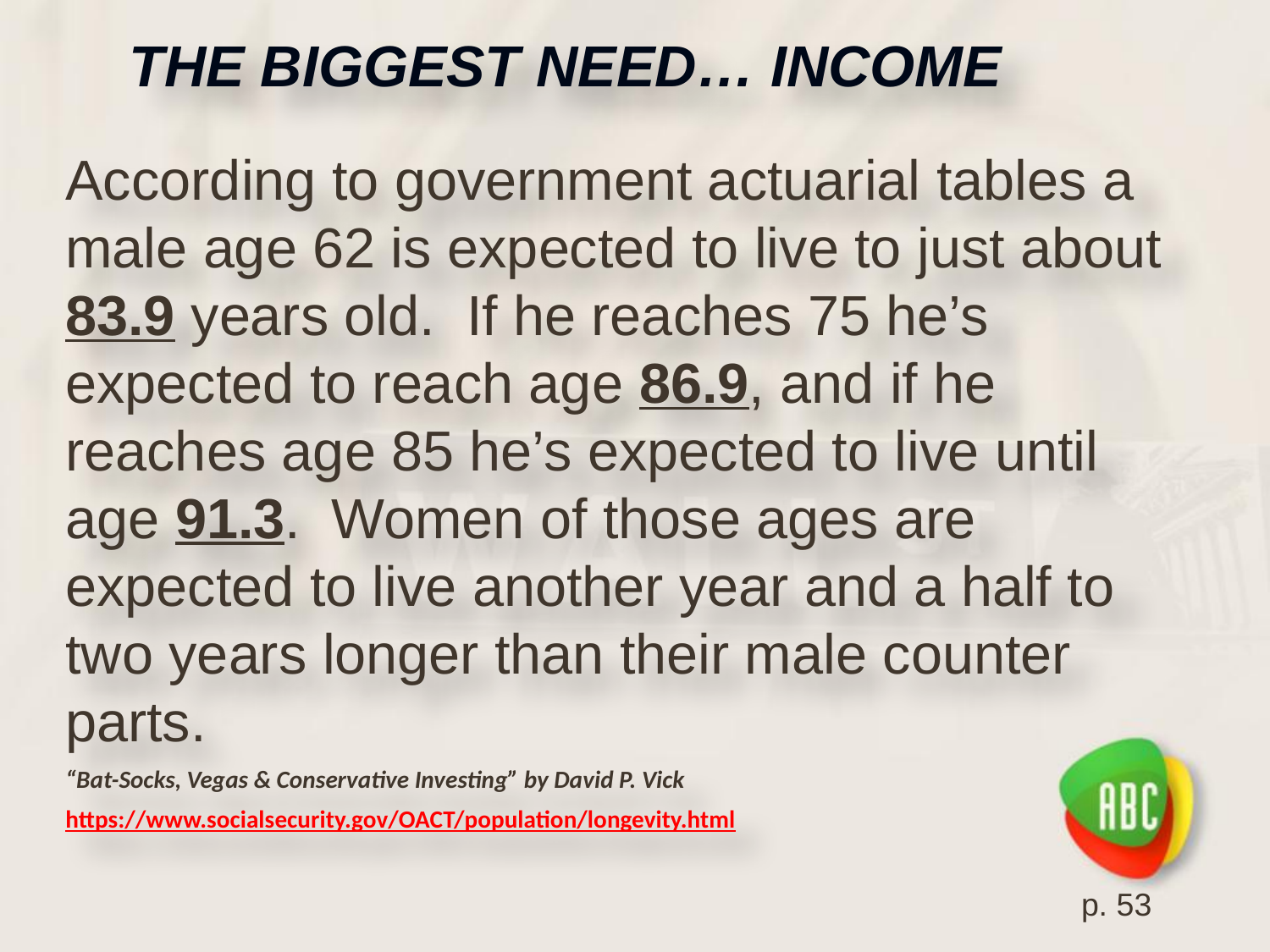

# THE BIGGEST NEED… INCOME
According to government actuarial tables a male age 62 is expected to live to just about 83.9 years old.  If he reaches 75 he’s expected to reach age 86.9, and if he reaches age 85 he’s expected to live until age 91.3.  Women of those ages are expected to live another year and a half to two years longer than their male counter parts.
“Bat-Socks, Vegas & Conservative Investing” by David P. Vick
https://www.socialsecurity.gov/OACT/population/longevity.html

p. 53